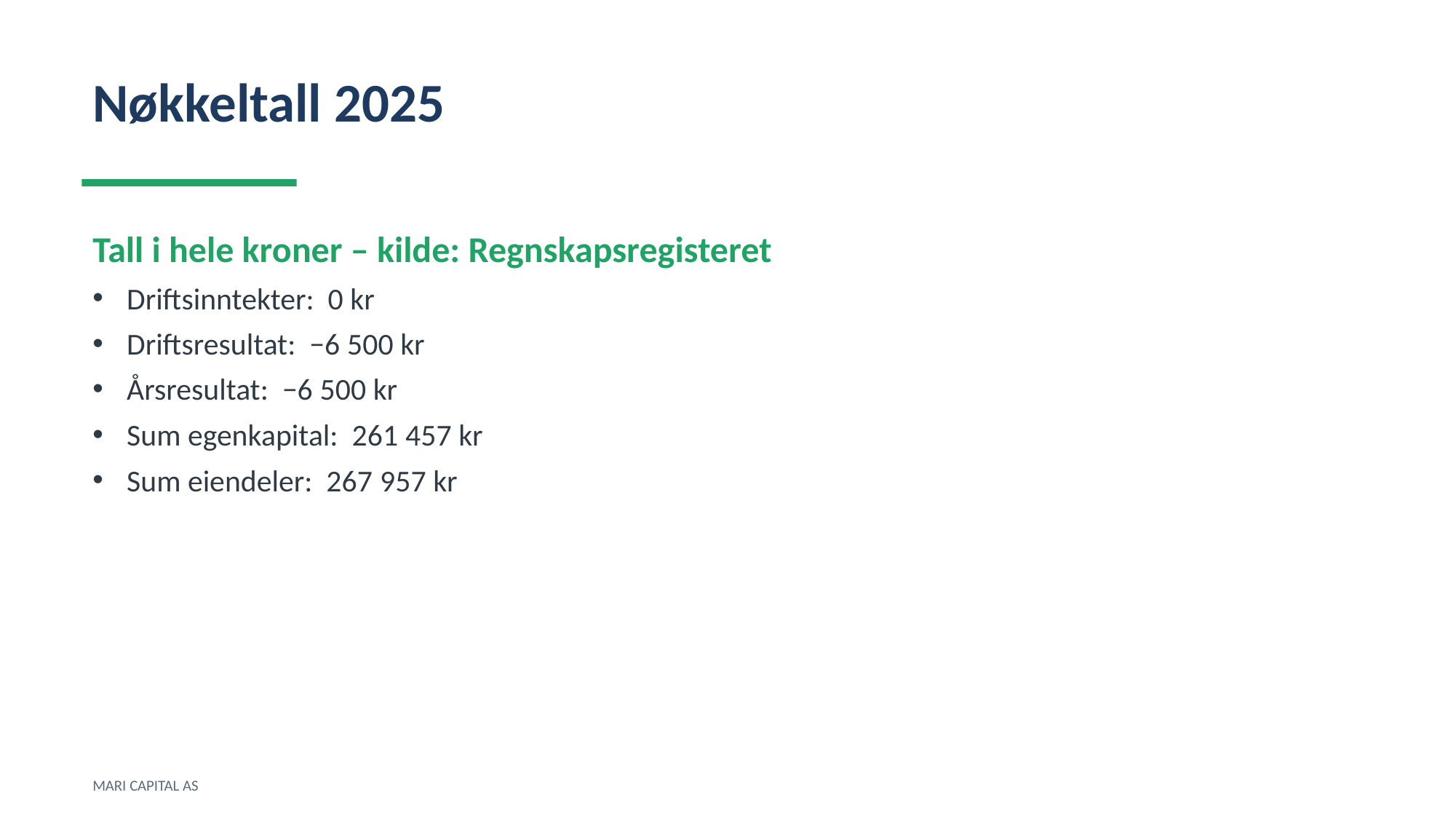

Nøkkeltall 2025

Tall i hele kroner – kilde: Regnskapsregisteret
Driftsinntekter:  0 kr
Driftsresultat:  −6 500 kr
Årsresultat:  −6 500 kr
Sum egenkapital:  261 457 kr
Sum eiendeler:  267 957 kr
MARI CAPITAL AS